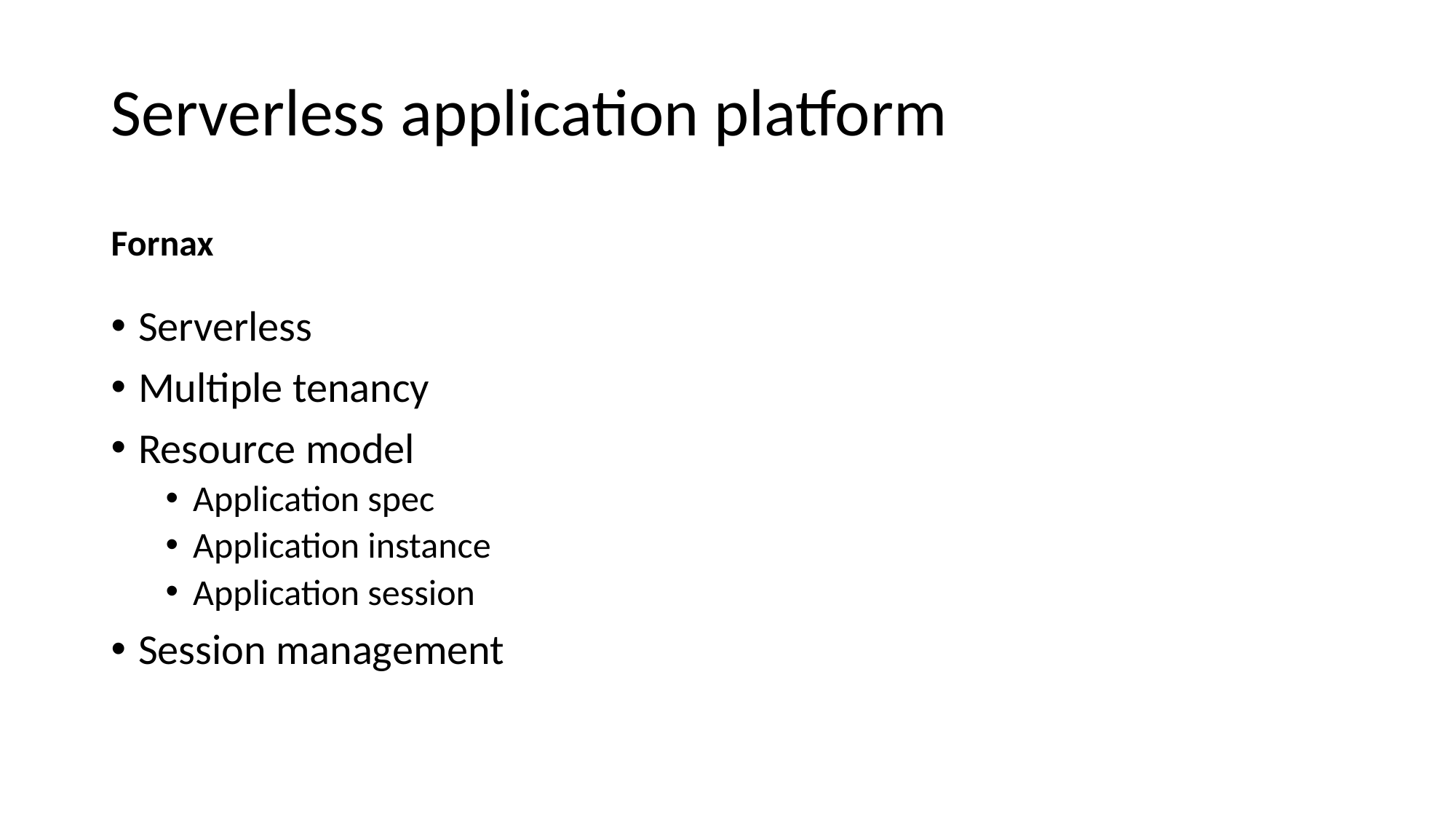

# Serverless application platform
Fornax

Serverless
Multiple tenancy
Resource model
Application spec
Application instance
Application session
Session management